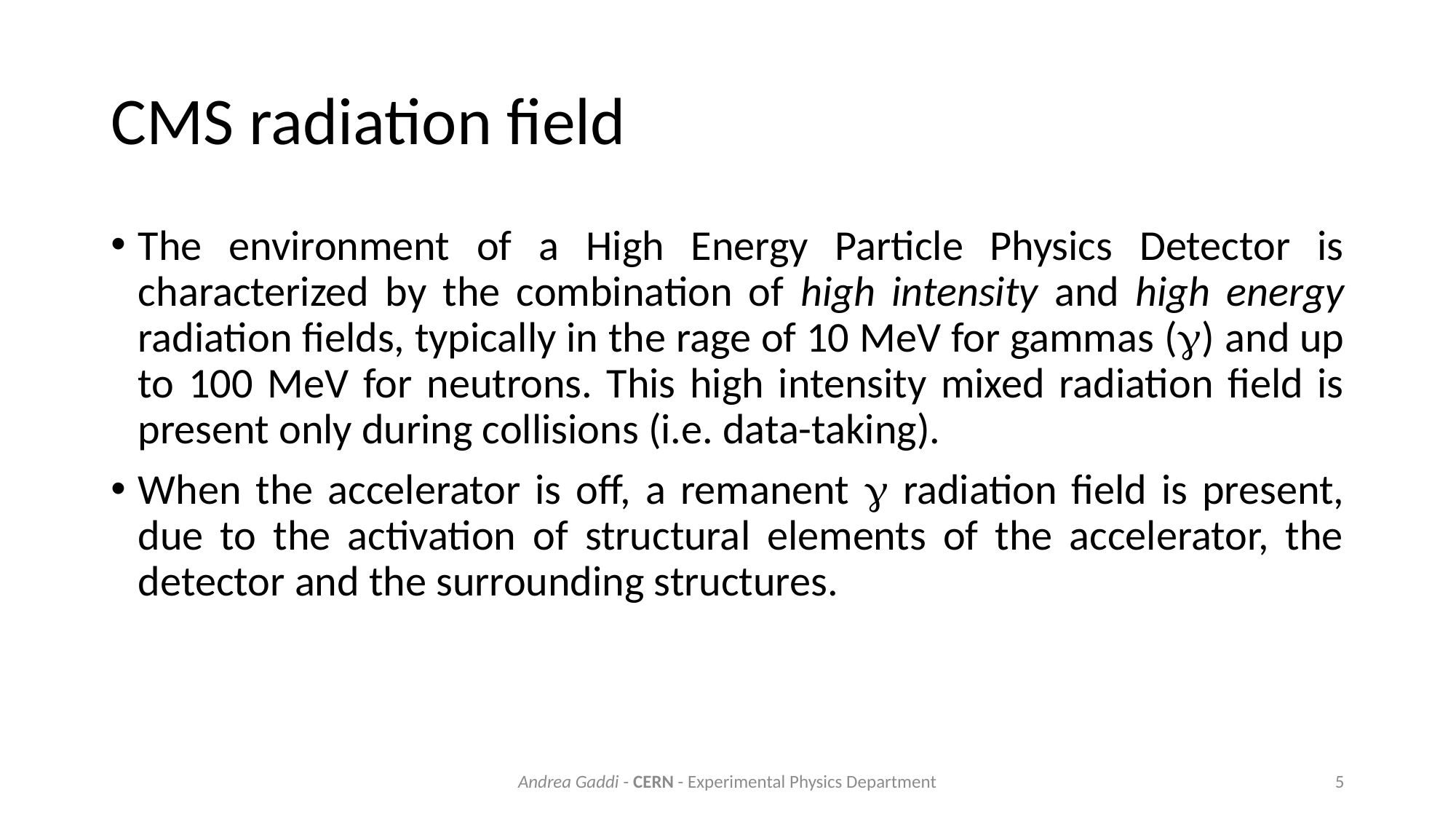

# CMS radiation field

The environment of a High Energy Particle Physics Detector is characterized by the combination of high intensity and high energy radiation fields, typically in the rage of 10 MeV for gammas (γ) and up to 100 MeV for neutrons. This high intensity mixed radiation field is present only during collisions (i.e. data-taking).
When the accelerator is off, a remanent γ radiation field is present, due to the activation of structural elements of the accelerator, the detector and the surrounding structures.

Andrea Gaddi - CERN - Experimental Physics Department
5